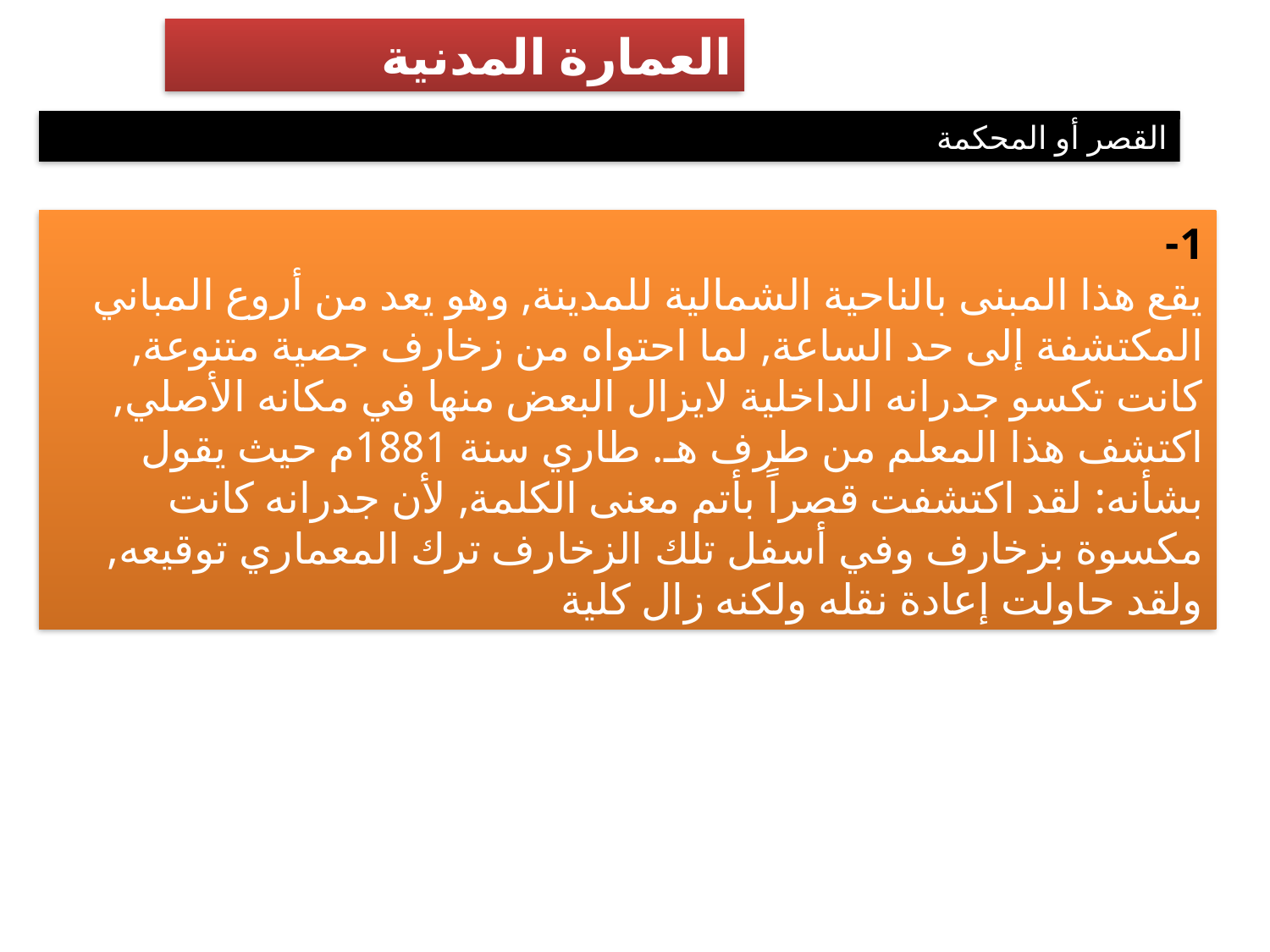

العمارة المدنية
القصر أو المحكمة
1-
يقع هذا المبنى بالناحية الشمالية للمدينة, وهو يعد من أروع المباني المكتشفة إلى حد الساعة, لما احتواه من زخارف جصية متنوعة, كانت تكسو جدرانه الداخلية لايزال البعض منها في مكانه الأصلي, اكتشف هذا المعلم من طرف هـ. طاري سنة 1881م حيث يقول بشأنه: لقد اكتشفت قصراً بأتم معنى الكلمة, لأن جدرانه كانت مكسوة بزخارف وفي أسفل تلك الزخارف ترك المعماري توقيعه, ولقد حاولت إعادة نقله ولكنه زال كلية